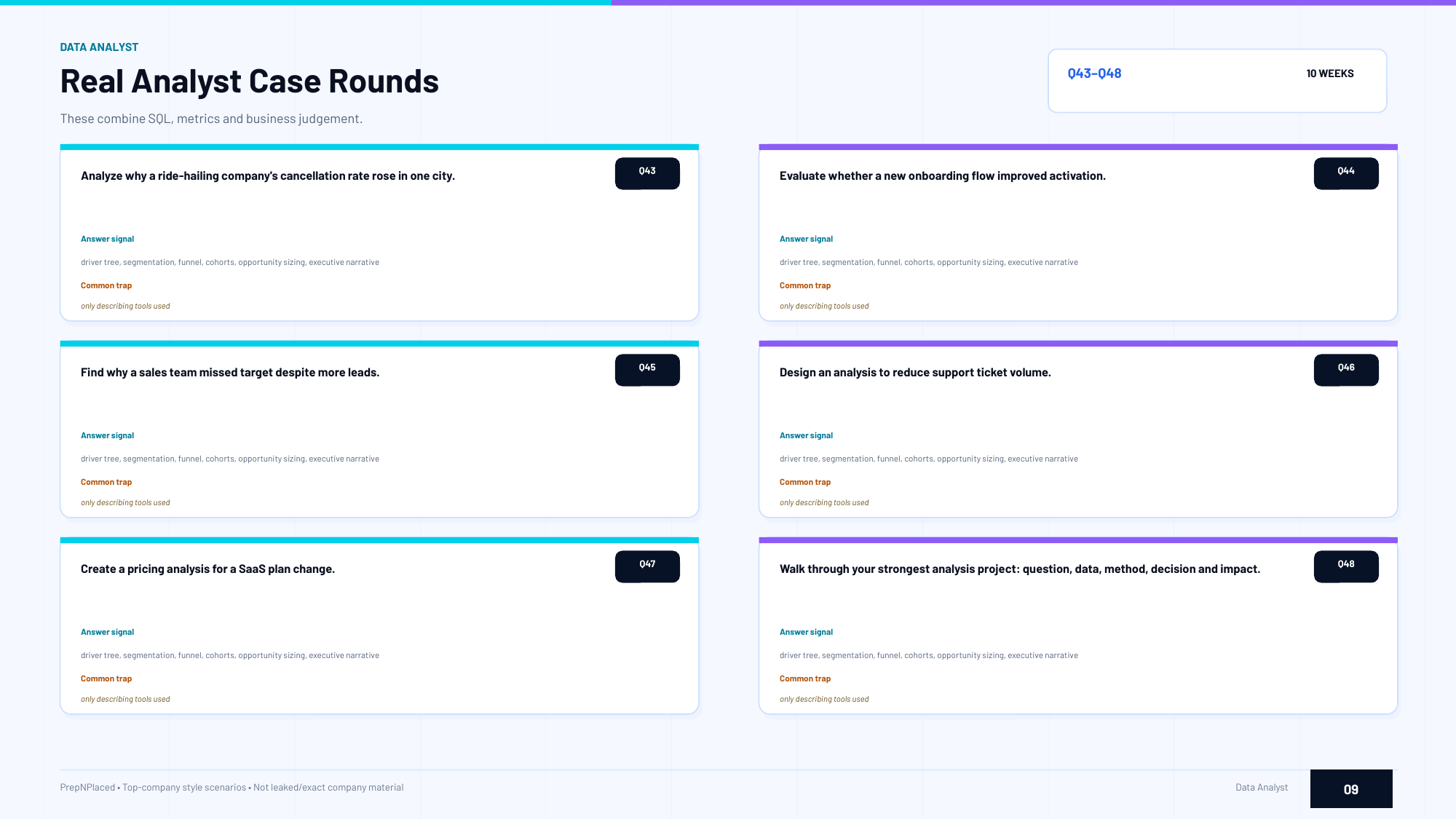

DATA ANALYST

Real Analyst Case Rounds
Q43–Q48
10 WEEKS
These combine SQL, metrics and business judgement.

Q43
Q44
Analyze why a ride-hailing company's cancellation rate rose in one city.
Evaluate whether a new onboarding flow improved activation.
Answer signal
Answer signal
driver tree, segmentation, funnel, cohorts, opportunity sizing, executive narrative
driver tree, segmentation, funnel, cohorts, opportunity sizing, executive narrative
Common trap
Common trap
only describing tools used
only describing tools used

Q45
Q46
Find why a sales team missed target despite more leads.
Design an analysis to reduce support ticket volume.
Answer signal
Answer signal
driver tree, segmentation, funnel, cohorts, opportunity sizing, executive narrative
driver tree, segmentation, funnel, cohorts, opportunity sizing, executive narrative
Common trap
Common trap
only describing tools used
only describing tools used

Q47
Q48
Create a pricing analysis for a SaaS plan change.
Walk through your strongest analysis project: question, data, method, decision and impact.
Answer signal
Answer signal
driver tree, segmentation, funnel, cohorts, opportunity sizing, executive narrative
driver tree, segmentation, funnel, cohorts, opportunity sizing, executive narrative
Common trap
Common trap
only describing tools used
only describing tools used

09
PrepNPlaced • Top-company style scenarios • Not leaked/exact company material
Data Analyst